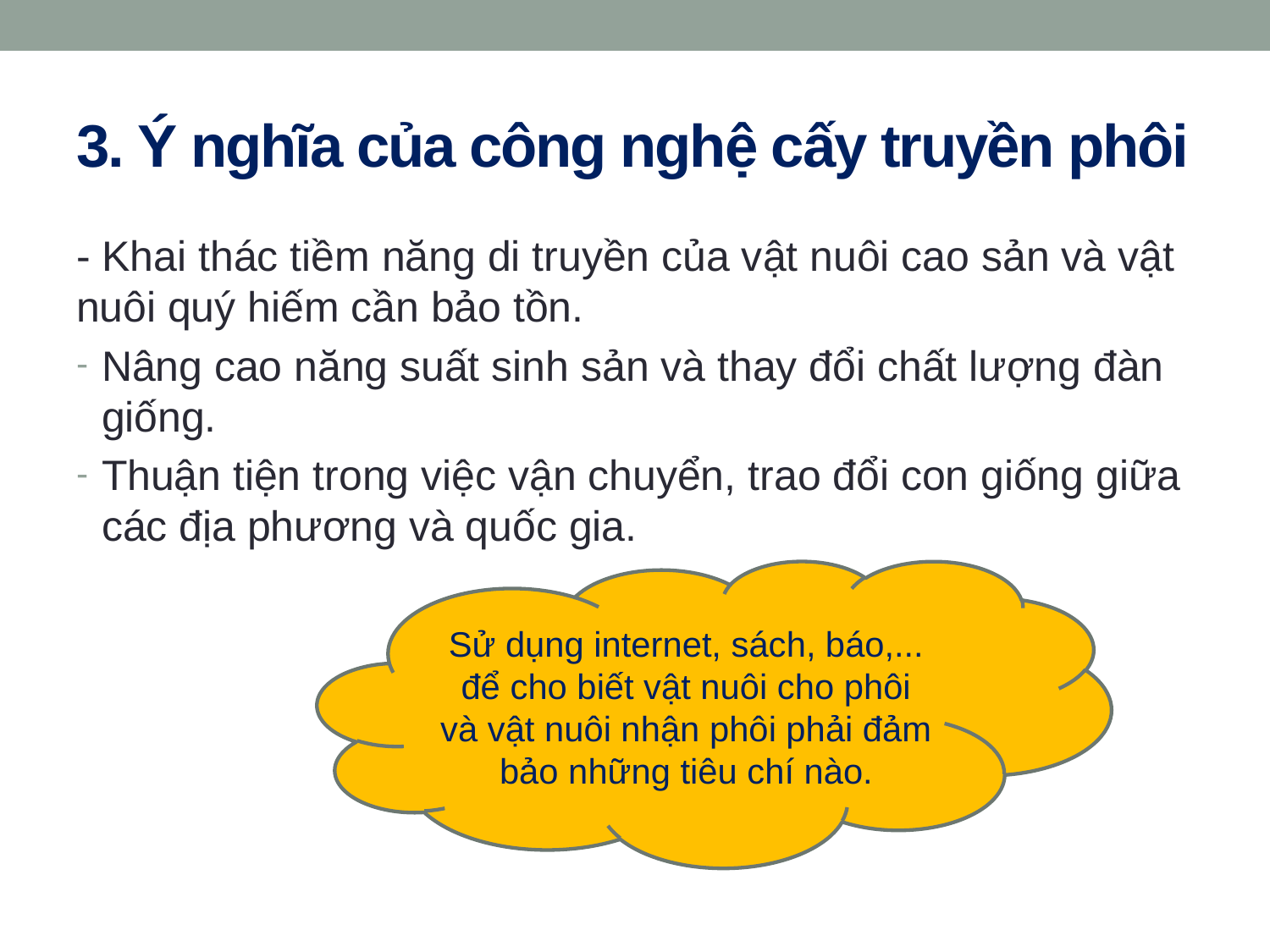

# 3. Ý nghĩa của công nghệ cấy truyền phôi
- Khai thác tiềm năng di truyền của vật nuôi cao sản và vật nuôi quý hiếm cần bảo tồn.
Nâng cao năng suất sinh sản và thay đổi chất lượng đàn giống.
Thuận tiện trong việc vận chuyển, trao đổi con giống giữa các địa phương và quốc gia.

Sử dụng internet, sách, báo,... để cho biết vật nuôi cho phôi và vật nuôi nhận phôi phải đảm bảo những tiêu chí nào.